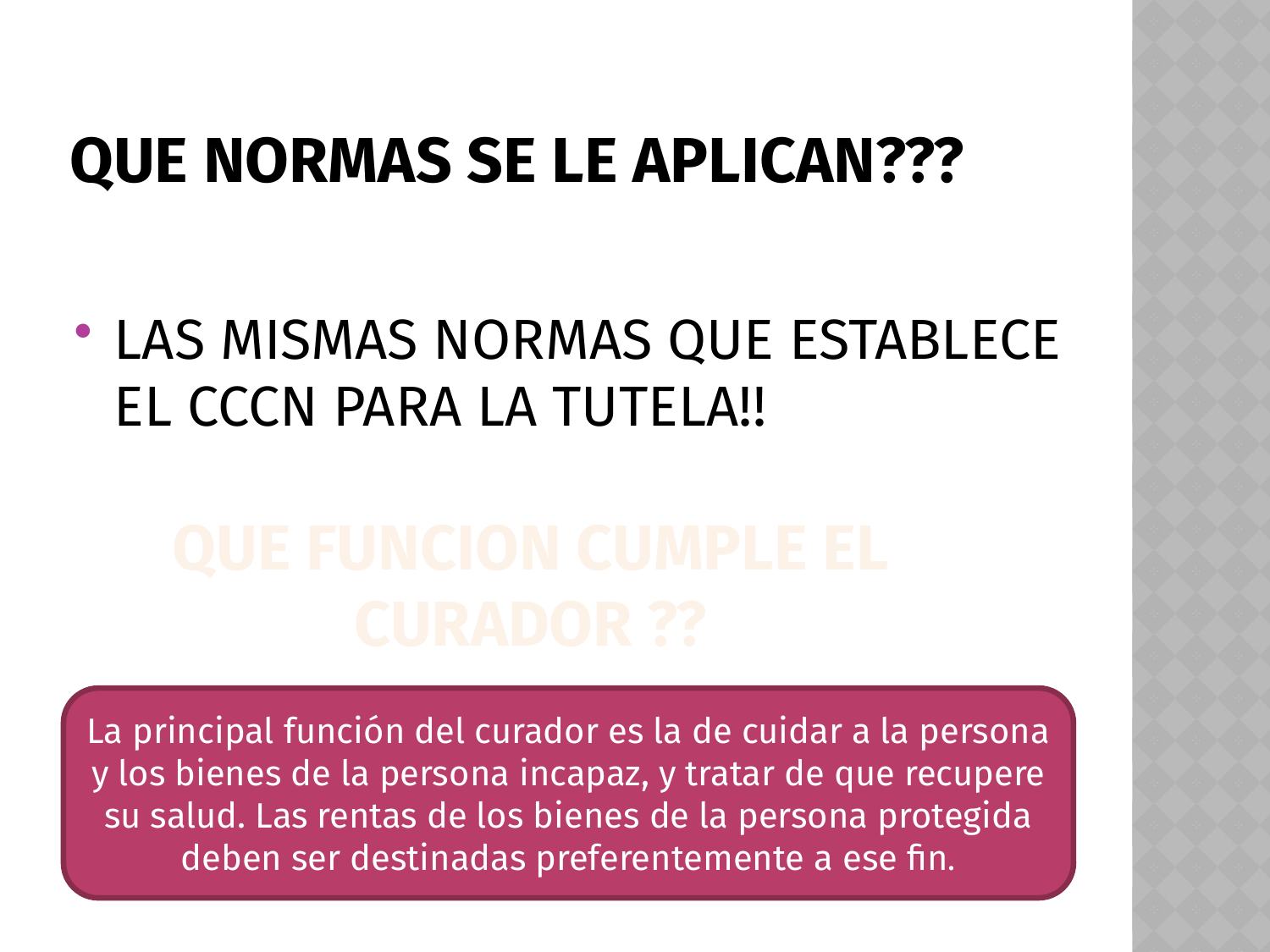

# QUE NORMAS SE LE APLICAN???
LAS MISMAS NORMAS QUE ESTABLECE EL CCCN PARA LA TUTELA!!
QUE FUNCION CUMPLE EL CURADOR ??
La principal función del curador es la de cuidar a la persona y los bienes de la persona incapaz, y tratar de que recupere su salud. Las rentas de los bienes de la persona protegida deben ser destinadas preferentemente a ese fin.